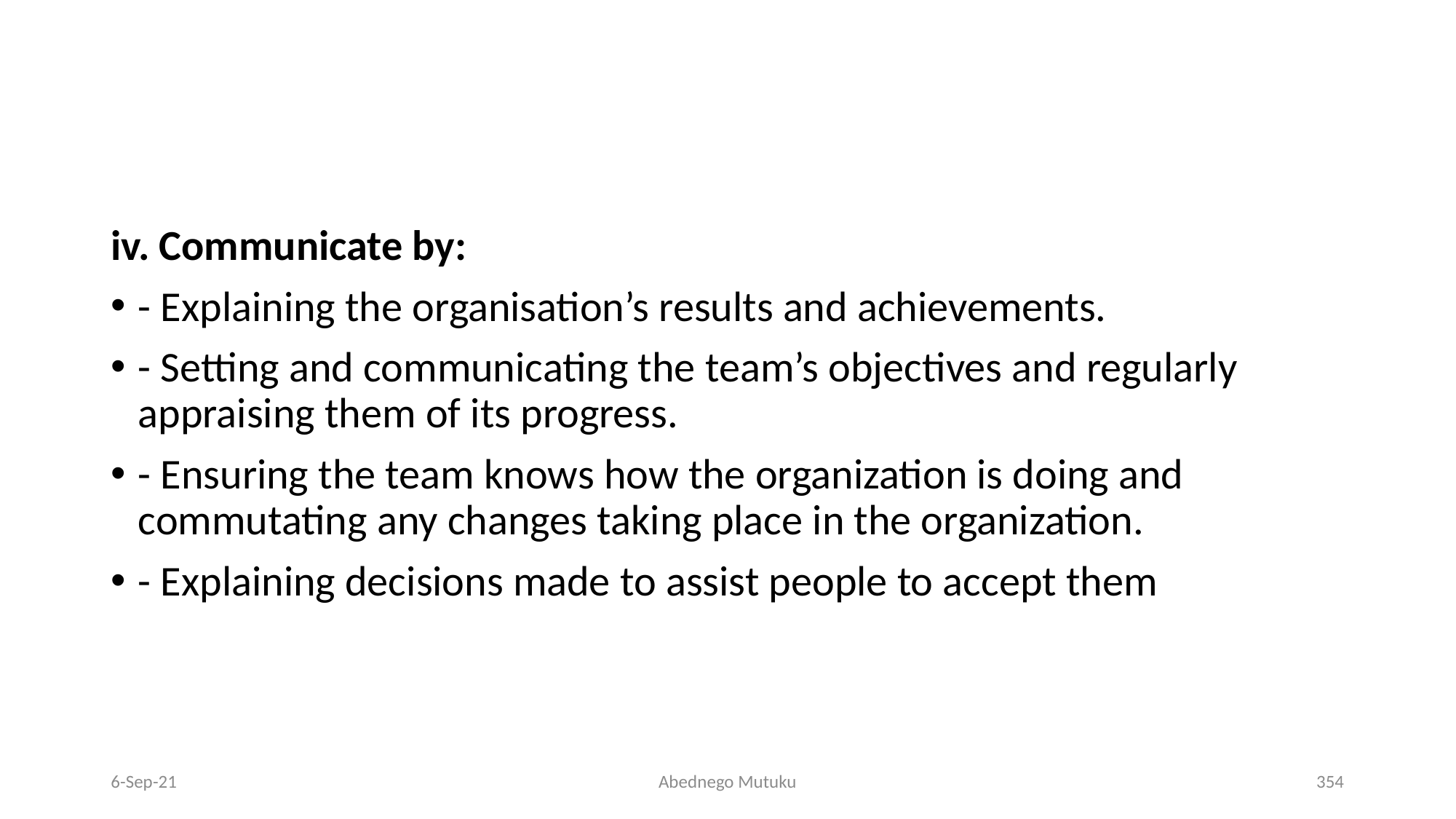

#
iv. Communicate by:
- Explaining the organisation’s results and achievements.
- Setting and communicating the team’s objectives and regularly appraising them of its progress.
- Ensuring the team knows how the organization is doing and commutating any changes taking place in the organization.
- Explaining decisions made to assist people to accept them
6-Sep-21
Abednego Mutuku
354